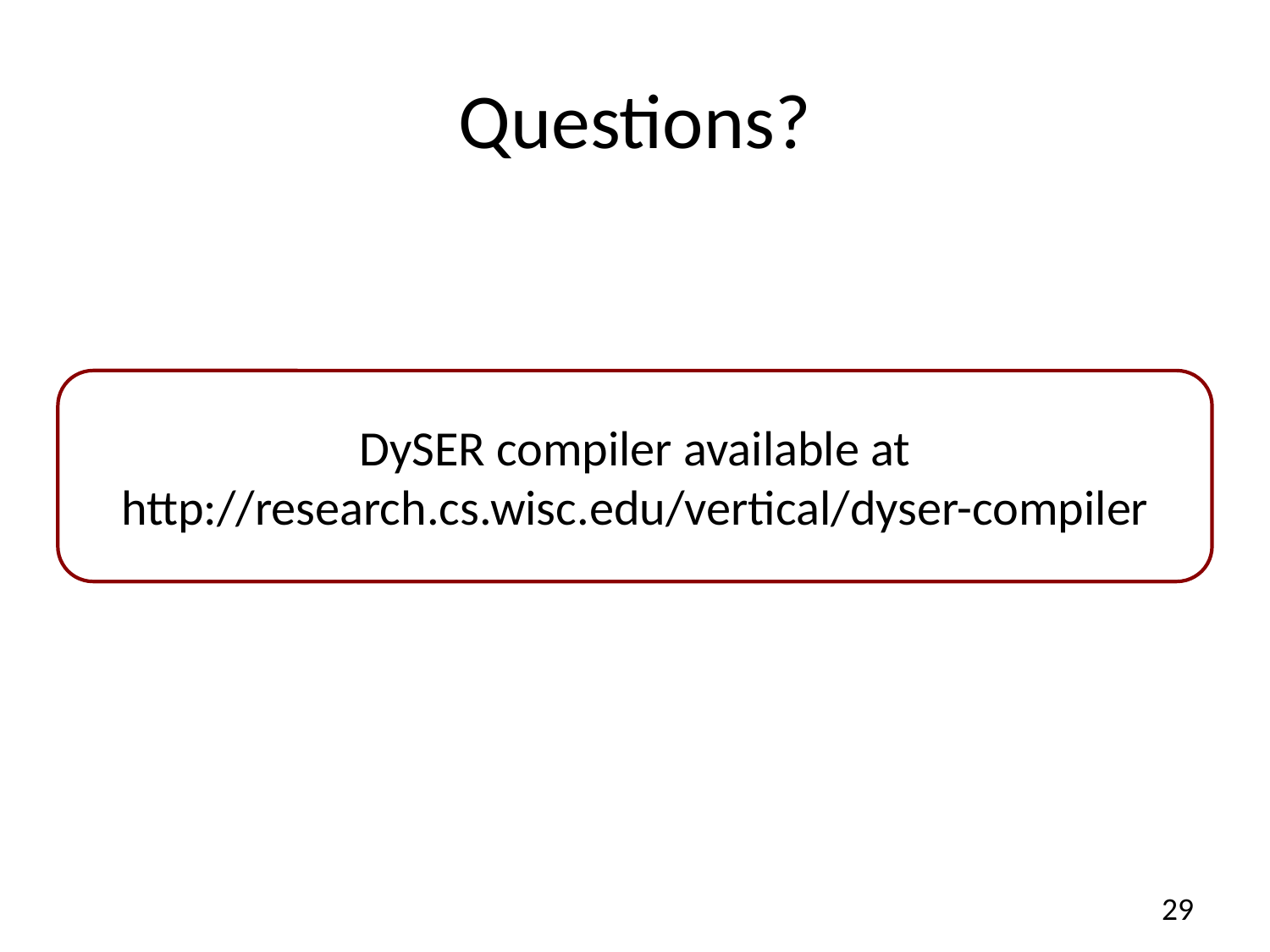

# Questions?
DySER compiler available at
http://research.cs.wisc.edu/vertical/dyser-compiler
29